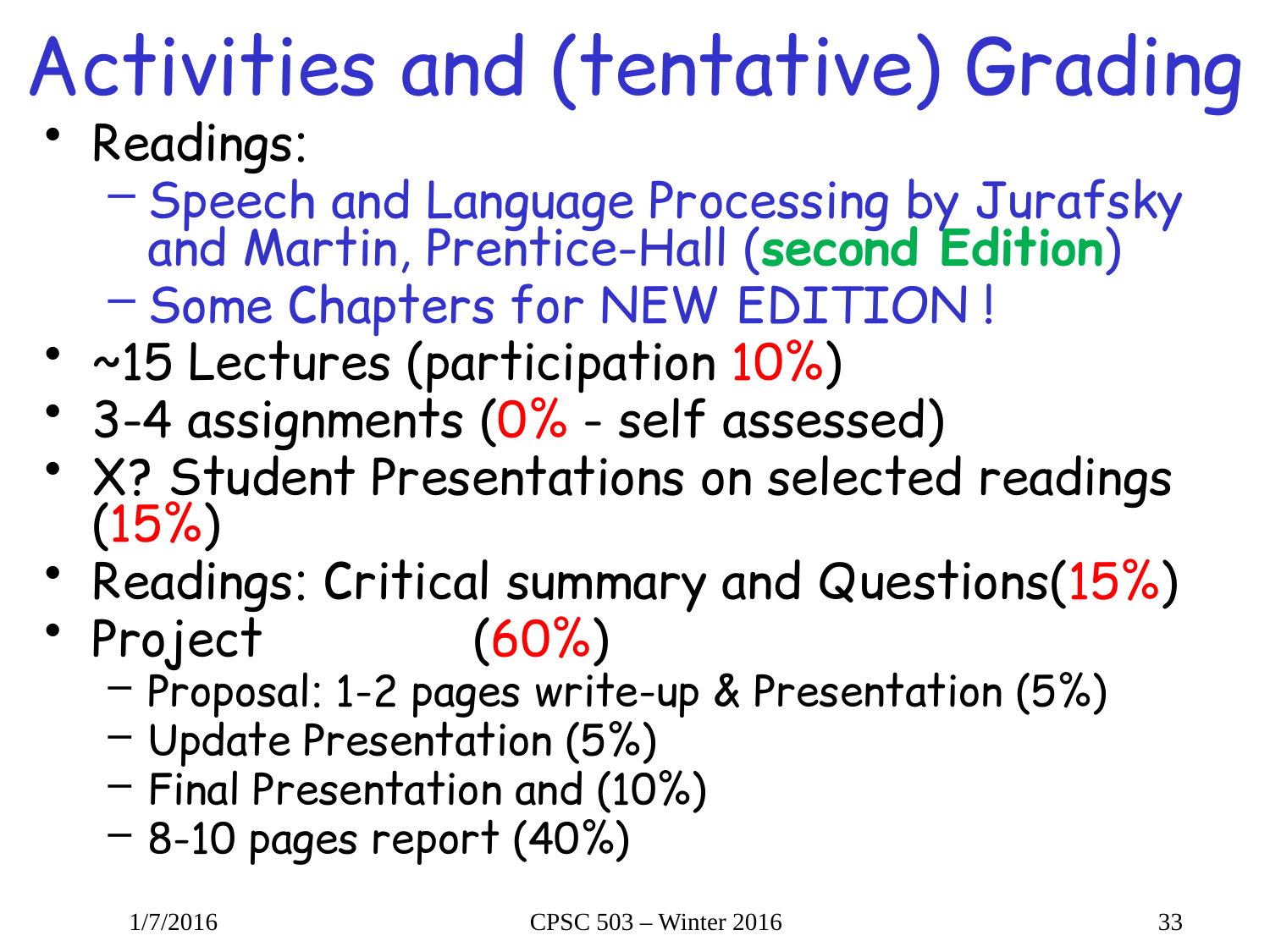

# Activities and (tentative) Grading
Readings:
Speech and Language Processing by Jurafsky and Martin, Prentice-Hall (second Edition)
Some Chapters for NEW EDITION !
~15 Lectures (participation 10%)
3-4 assignments (0% - self assessed)
X? Student Presentations on selected readings (15%)
Readings: Critical summary and Questions(15%)
Project		(60%)
Proposal: 1-2 pages write-up & Presentation (5%)
Update Presentation (5%)
Final Presentation and (10%)
8-10 pages report (40%)
1/7/2016
CPSC 503 – Winter 2016
33